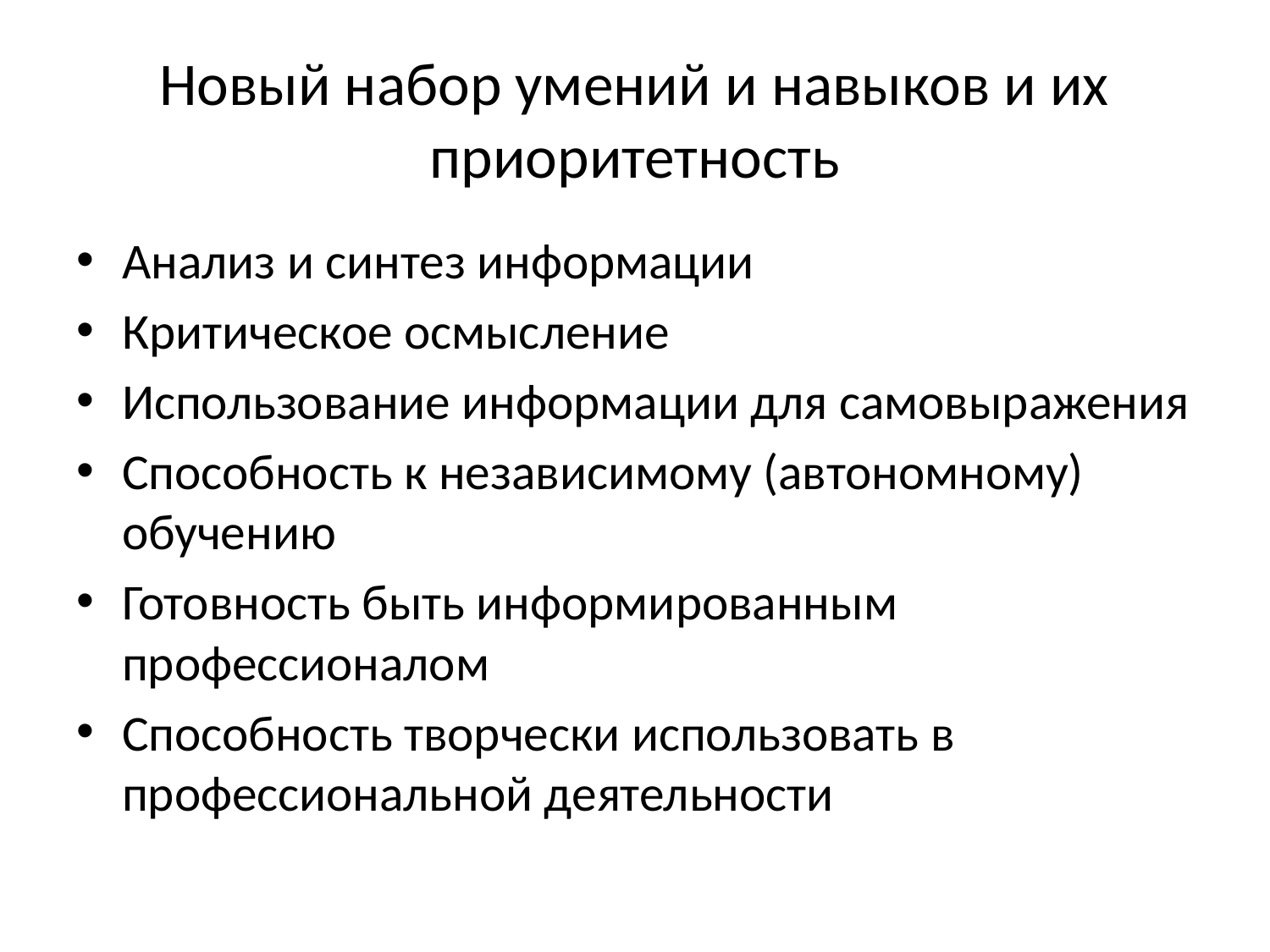

# Новый набор умений и навыков и их приоритетность
Анализ и синтез информации
Критическое осмысление
Использование информации для самовыражения
Способность к независимому (автономному) обучению
Готовность быть информированным профессионалом
Способность творчески использовать в профессиональной деятельности